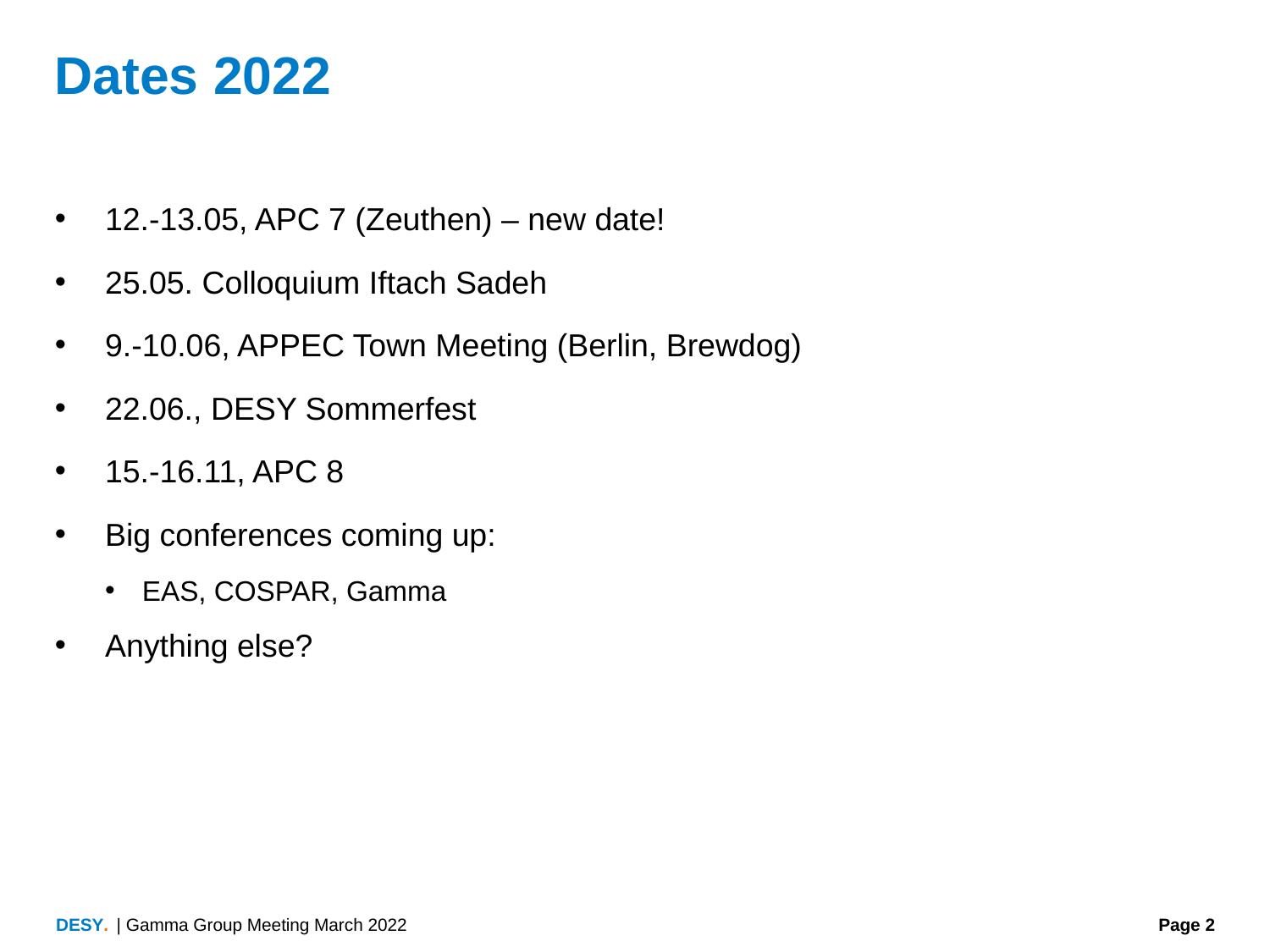

# Dates 2022

12.-13.05, APC 7 (Zeuthen) – new date!
25.05. Colloquium Iftach Sadeh
9.-10.06, APPEC Town Meeting (Berlin, Brewdog)
22.06., DESY Sommerfest
15.-16.11, APC 8
Big conferences coming up:
EAS, COSPAR, Gamma
Anything else?

| Gamma Group Meeting March 2022